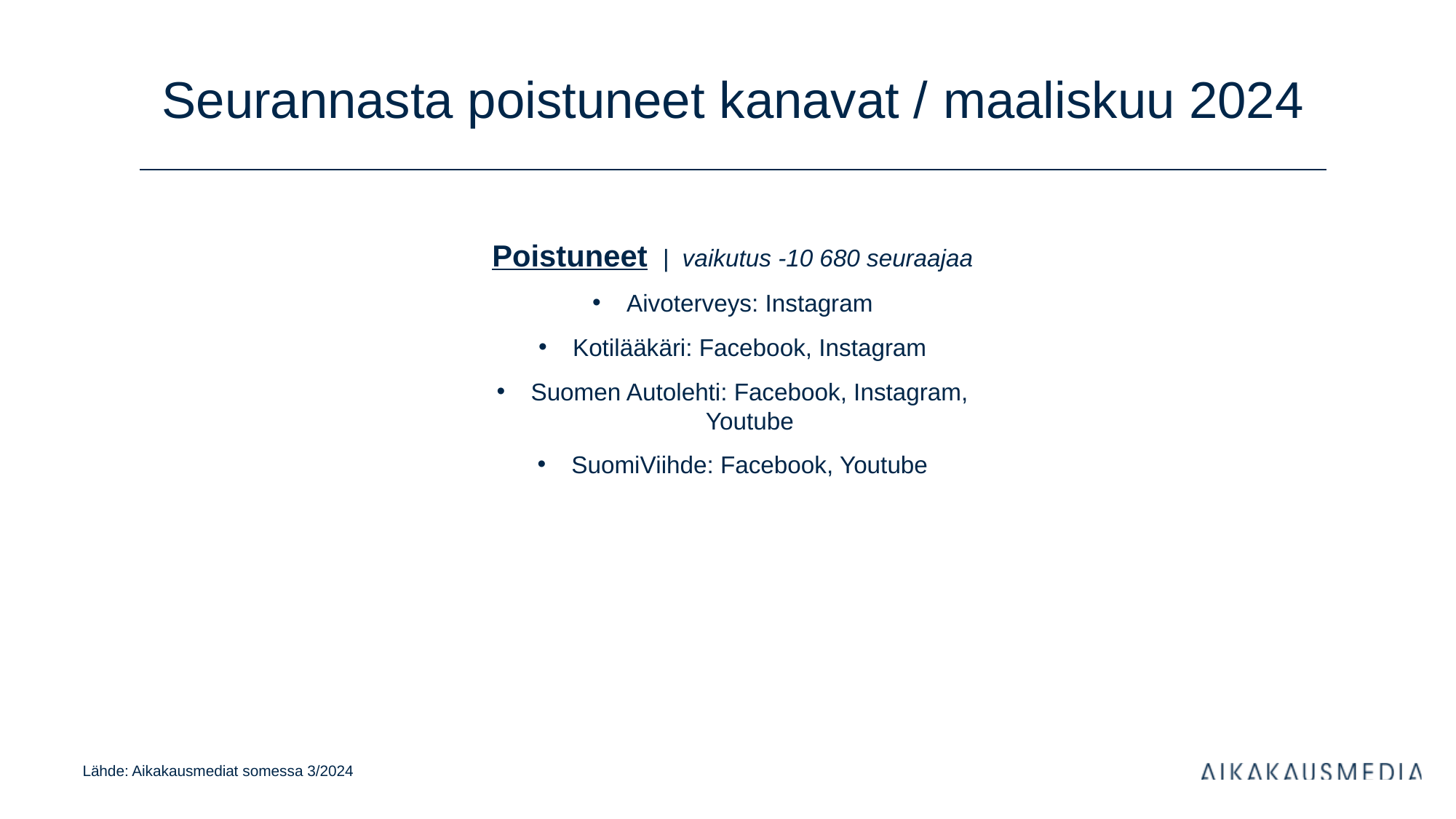

# Seurannasta poistuneet kanavat / maaliskuu 2024
Poistuneet  |  vaikutus -10 680 seuraajaa
Aivoterveys: Instagram
Kotilääkäri: Facebook, Instagram
Suomen Autolehti: Facebook, Instagram, Youtube
SuomiViihde: Facebook, Youtube